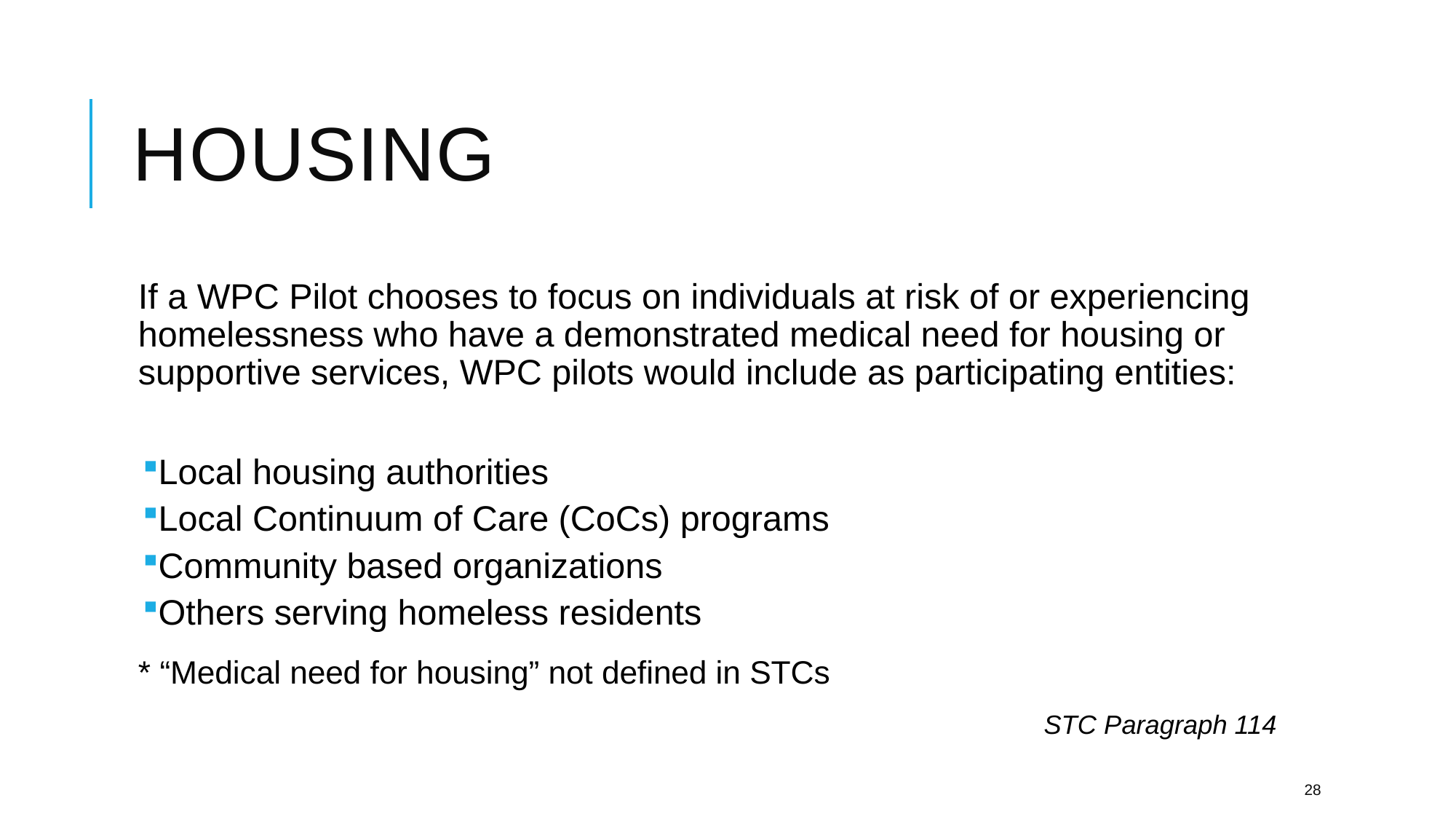

# housing
If a WPC Pilot chooses to focus on individuals at risk of or experiencing homelessness who have a demonstrated medical need for housing or supportive services, WPC pilots would include as participating entities:

Local housing authorities
Local Continuum of Care (CoCs) programs
Community based organizations
Others serving homeless residents
* “Medical need for housing” not defined in STCs
STC Paragraph 114
28